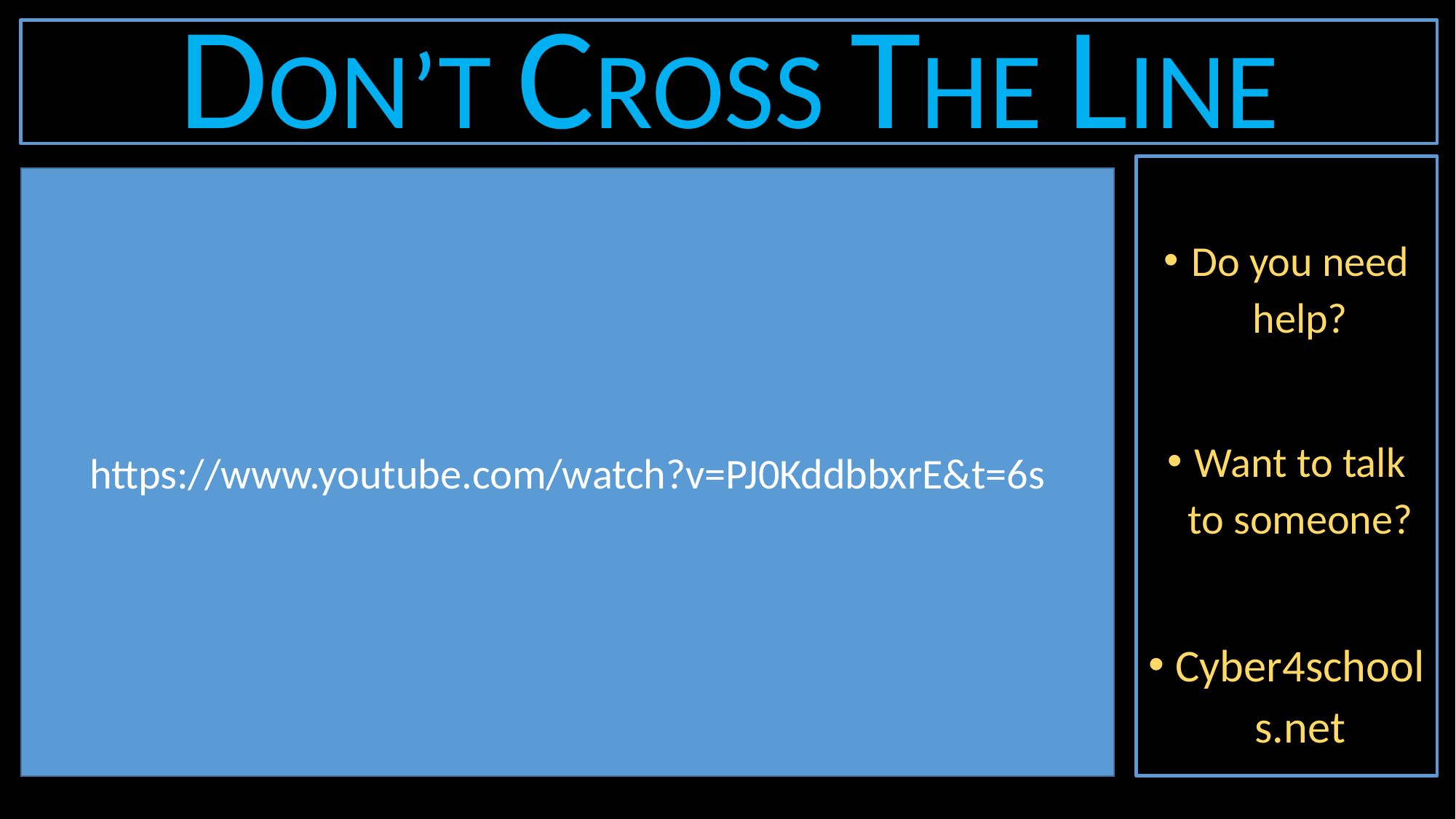

# Don’t cross the line

Do you need help?

Want to talk to someone?

Cyber4schools.net
https://www.youtube.com/watch?v=PJ0KddbbxrE&t=6s